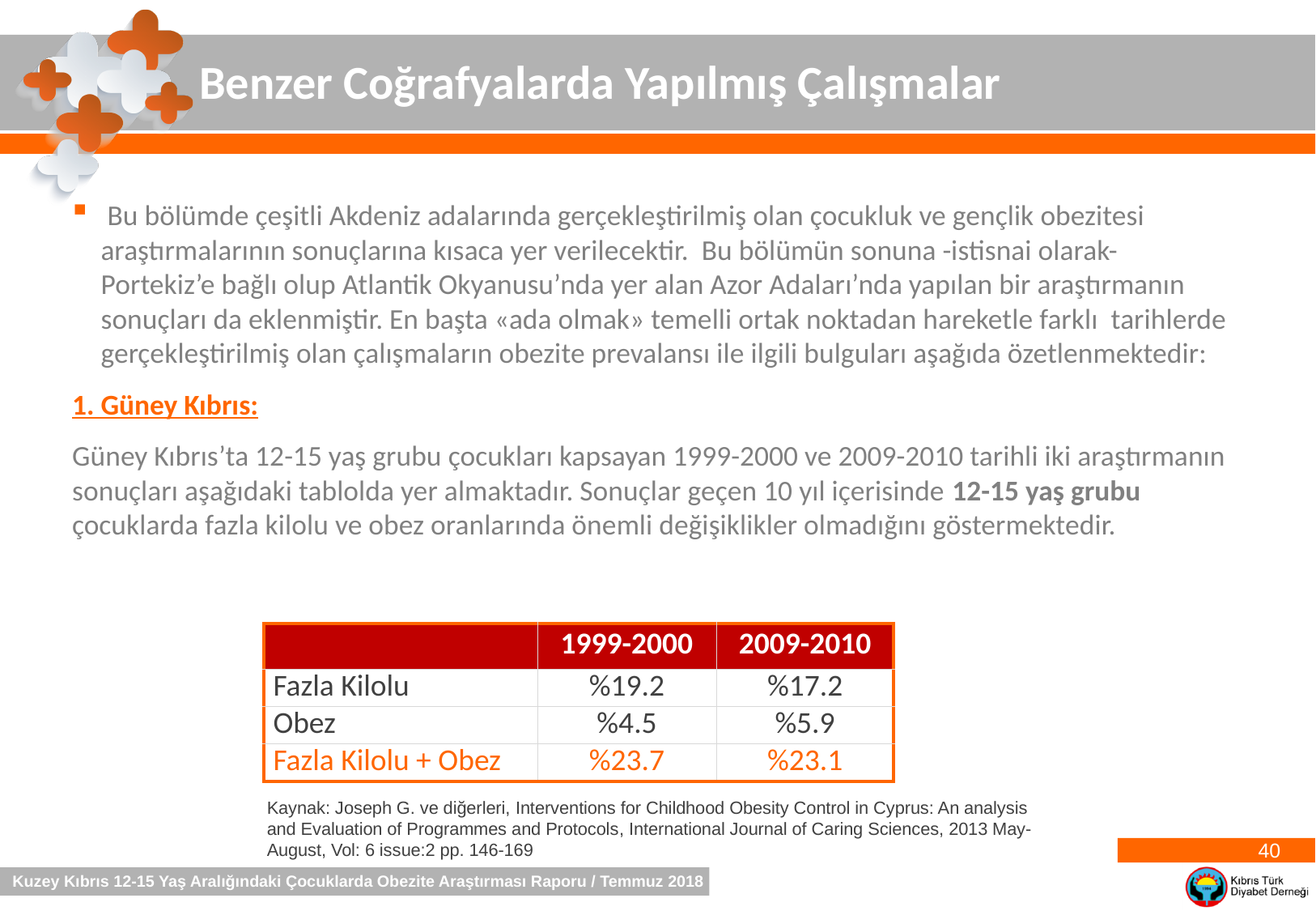

Benzer Coğrafyalarda Yapılmış Çalışmalar
 Bu bölümde çeşitli Akdeniz adalarında gerçekleştirilmiş olan çocukluk ve gençlik obezitesi araştırmalarının sonuçlarına kısaca yer verilecektir.  Bu bölümün sonuna -istisnai olarak- Portekiz’e bağlı olup Atlantik Okyanusu’nda yer alan Azor Adaları’nda yapılan bir araştırmanın sonuçları da eklenmiştir. En başta «ada olmak» temelli ortak noktadan hareketle farklı  tarihlerde gerçekleştirilmiş olan çalışmaların obezite prevalansı ile ilgili bulguları aşağıda özetlenmektedir:
1. Güney Kıbrıs:
Güney Kıbrıs’ta 12-15 yaş grubu çocukları kapsayan 1999-2000 ve 2009-2010 tarihli iki araştırmanın sonuçları aşağıdaki tablolda yer almaktadır. Sonuçlar geçen 10 yıl içerisinde 12-15 yaş grubu çocuklarda fazla kilolu ve obez oranlarında önemli değişiklikler olmadığını göstermektedir.
|  | 1999-2000 | 2009-2010 |
| --- | --- | --- |
| Fazla Kilolu | %19.2 | %17.2 |
| Obez | %4.5 | %5.9 |
| Fazla Kilolu + Obez | %23.7 | %23.1 |
Kaynak: Joseph G. ve diğerleri, Interventions for Childhood Obesity Control in Cyprus: An analysis and Evaluation of Programmes and Protocols, International Journal of Caring Sciences, 2013 May-August, Vol: 6 issue:2 pp. 146-169
40